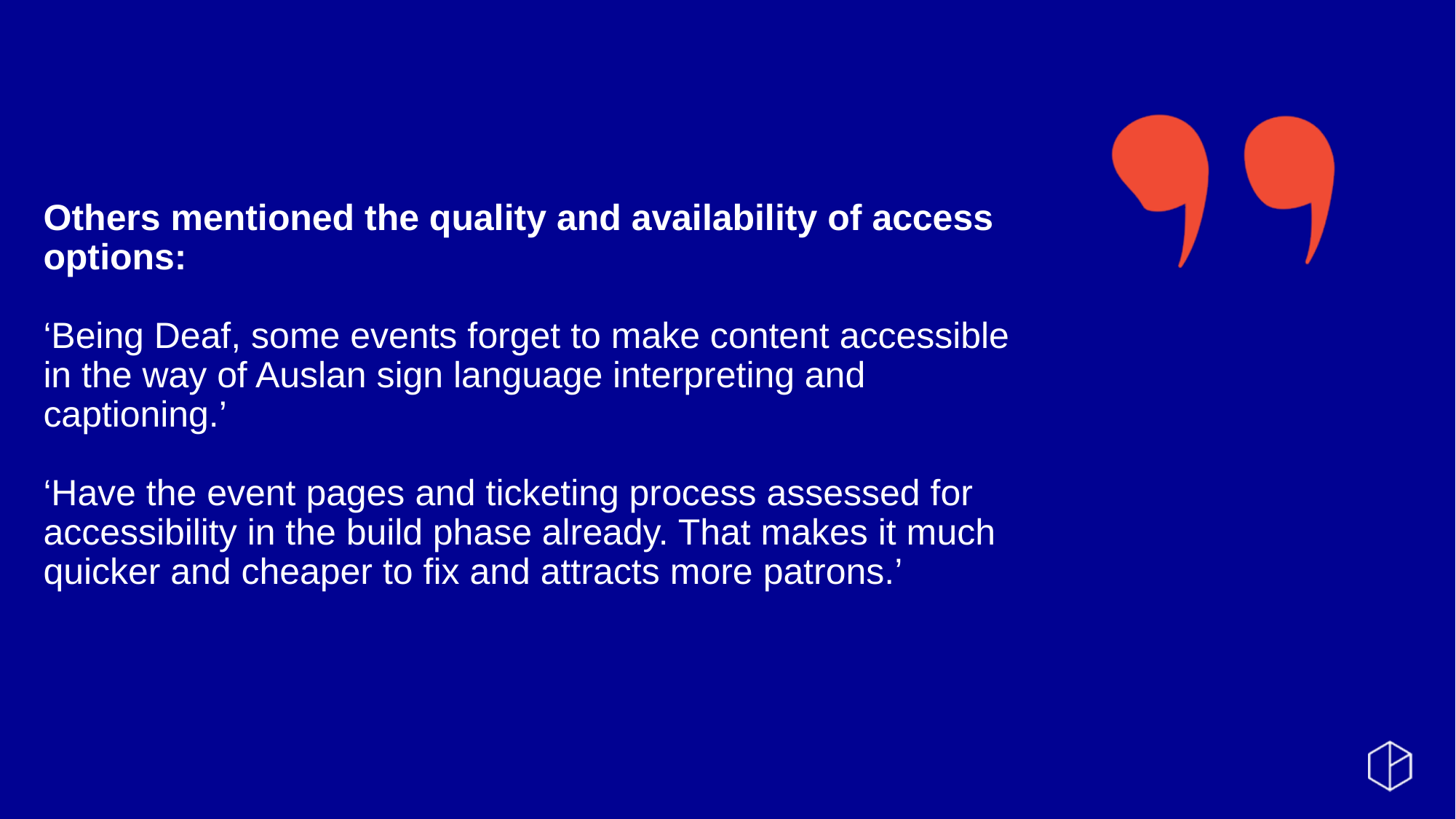

# Others mentioned the quality and availability of access options: ‘Being Deaf, some events forget to make content accessible in the way of Auslan sign language interpreting and captioning.’ ‘Have the event pages and ticketing process assessed for accessibility in the build phase already. That makes it much quicker and cheaper to fix and attracts more patrons.’